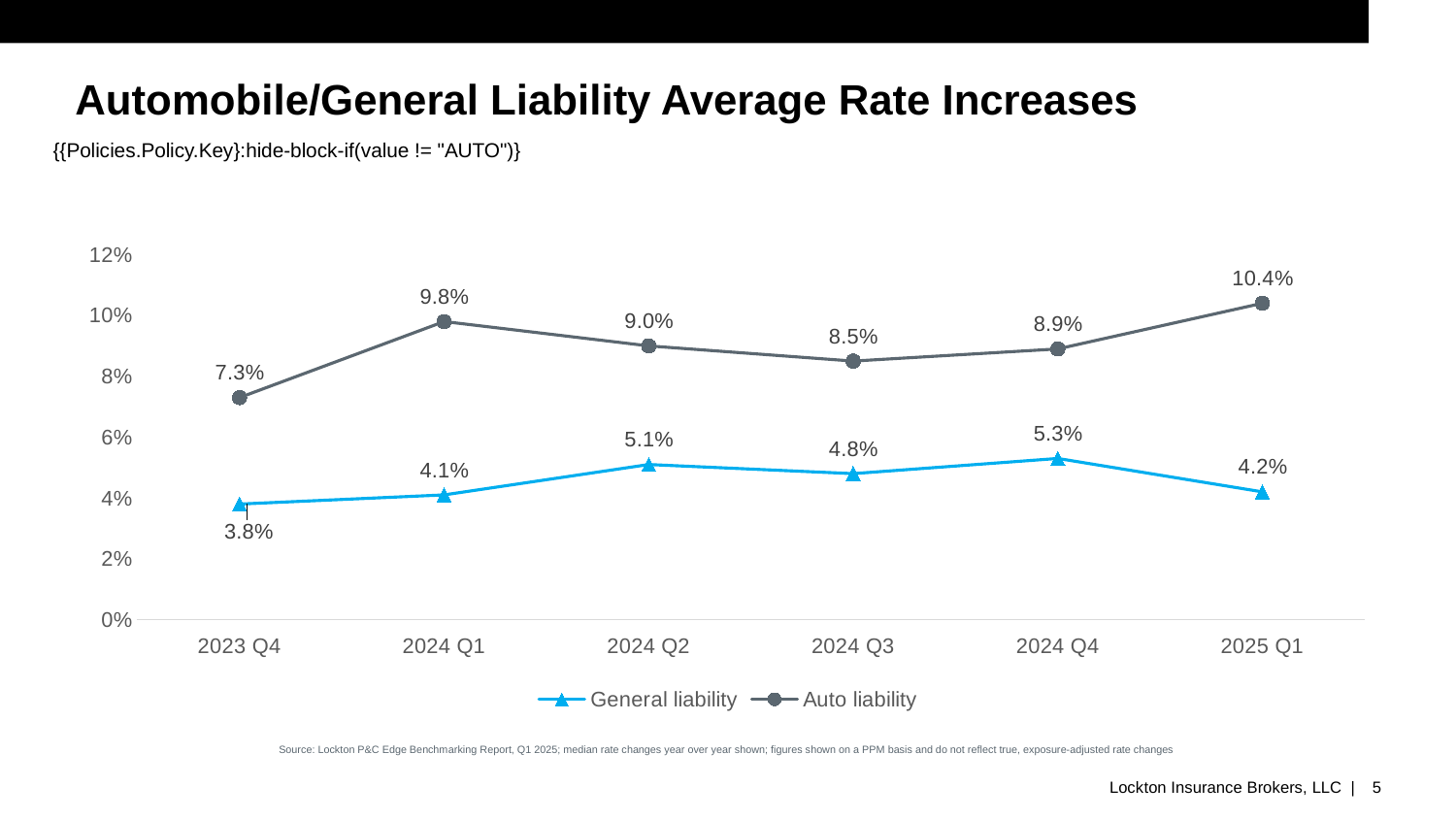

# Automobile/General Liability Average Rate Increases
{{Policies.Policy.Key}:hide-block-if(value != "AUTO")}

### Chart

| Category | General liability | Auto liability |
|---|---|---|
| 2023 Q4 | 0.038 | 0.073 |
| 2024 Q1 | 0.041 | 0.098 |
| 2024 Q2 | 0.051 | 0.09 |
| 2024 Q3 | 0.048 | 0.085 |
| 2024 Q4 | 0.053 | 0.089 |
| 2025 Q1 | 0.042 | 0.104 |
Source: Lockton P&C Edge Benchmarking Report, Q1 2025; median rate changes year over year shown; figures shown on a PPM basis and do not reflect true, exposure-adjusted rate changes